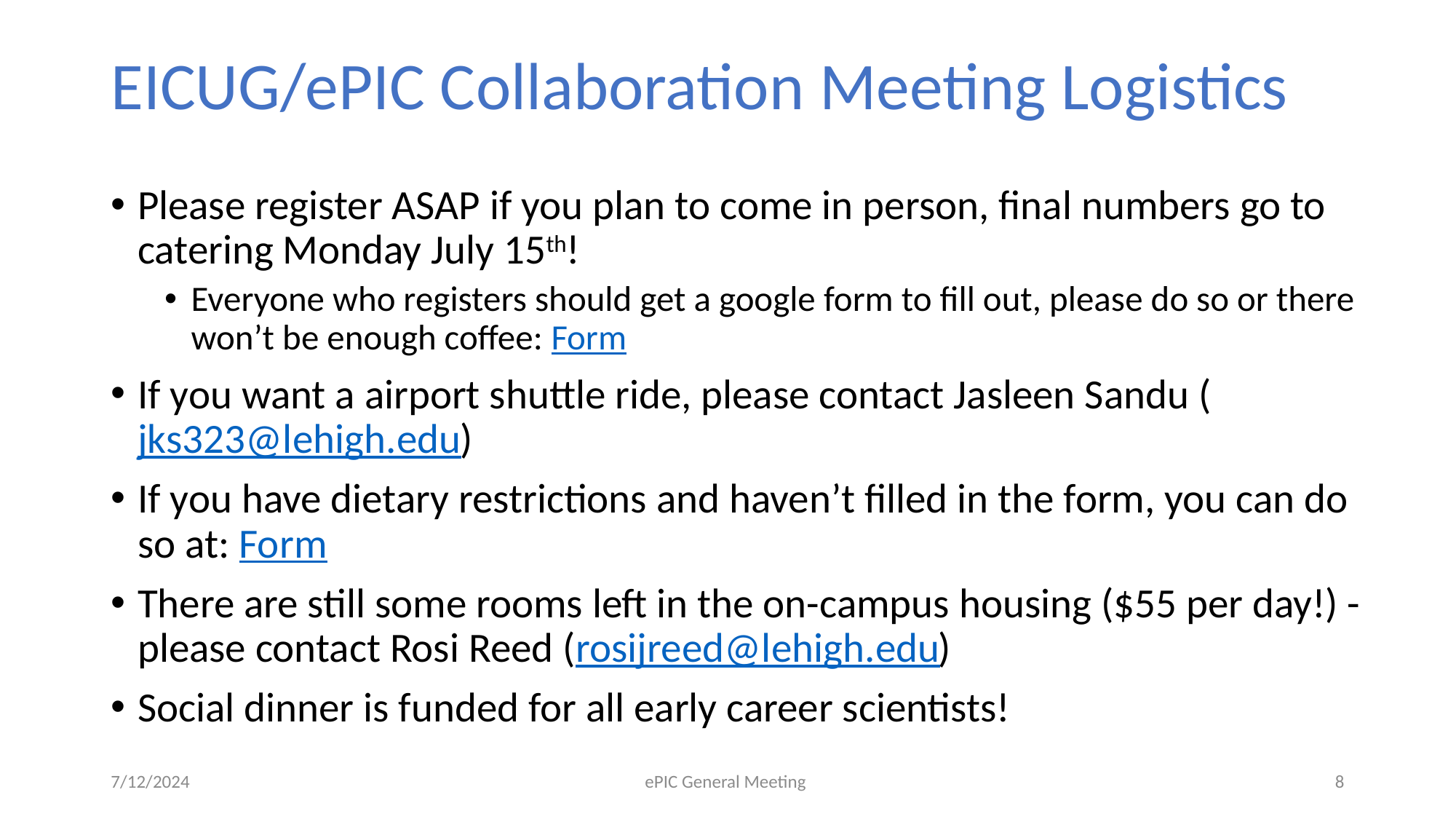

# EICUG/ePIC Collaboration Meeting Logistics
Please register ASAP if you plan to come in person, final numbers go to catering Monday July 15th!
Everyone who registers should get a google form to fill out, please do so or there won’t be enough coffee: Form
If you want a airport shuttle ride, please contact Jasleen Sandu (jks323@lehigh.edu)
If you have dietary restrictions and haven’t filled in the form, you can do so at: Form
There are still some rooms left in the on-campus housing ($55 per day!) -  please contact Rosi Reed (rosijreed@lehigh.edu)
Social dinner is funded for all early career scientists!

7/12/2024
ePIC General Meeting
8